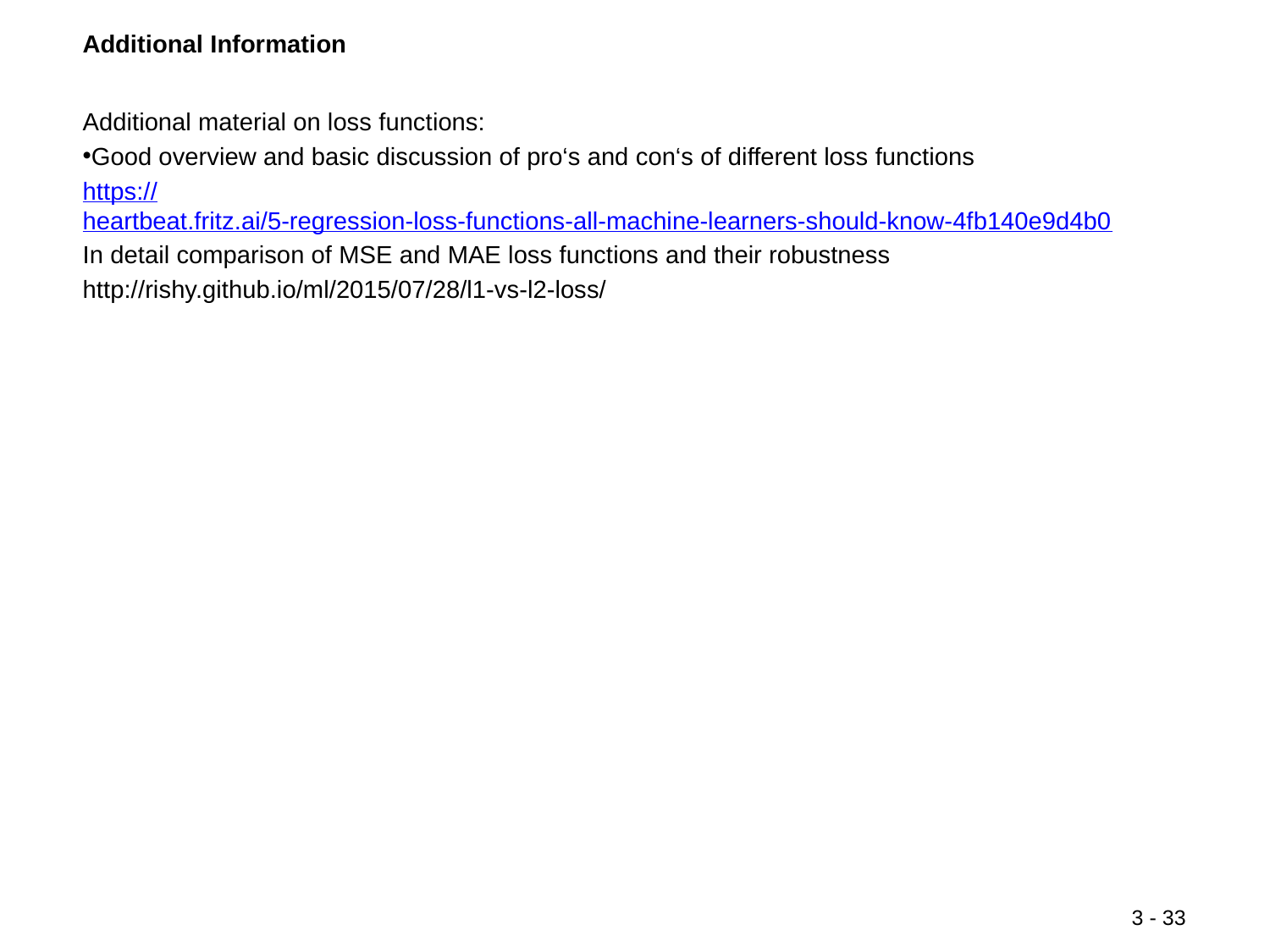

Additional material on loss functions:
Good overview and basic discussion of pro‘s and con‘s of different loss functions
https://heartbeat.fritz.ai/5-regression-loss-functions-all-machine-learners-should-know-4fb140e9d4b0
In detail comparison of MSE and MAE loss functions and their robustness
http://rishy.github.io/ml/2015/07/28/l1-vs-l2-loss/
3 - 33